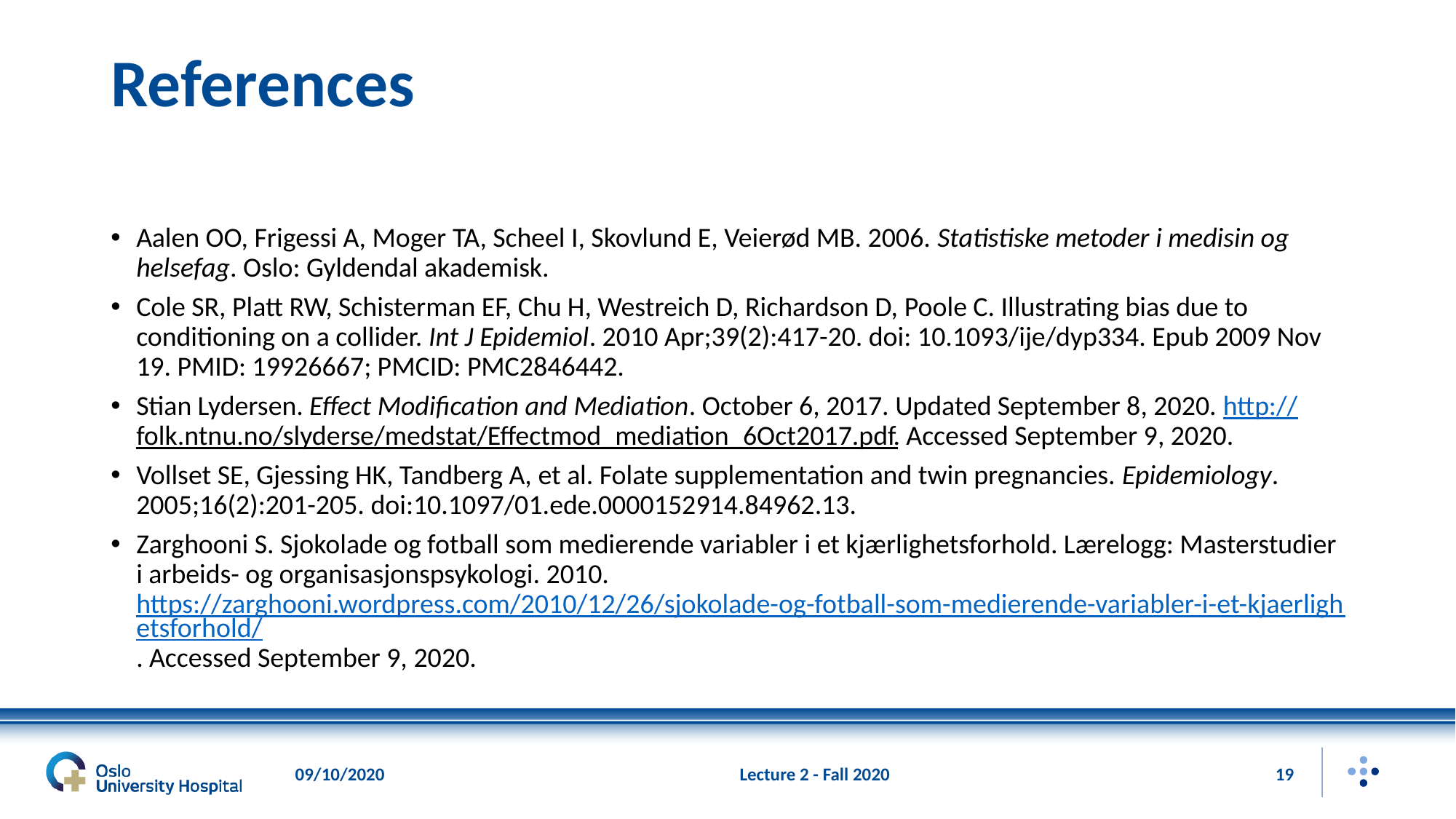

# References
Aalen OO, Frigessi A, Moger TA, Scheel I, Skovlund E, Veierød MB. 2006. Statistiske metoder i medisin og helsefag. Oslo: Gyldendal akademisk.
Cole SR, Platt RW, Schisterman EF, Chu H, Westreich D, Richardson D, Poole C. Illustrating bias due to conditioning on a collider. Int J Epidemiol. 2010 Apr;39(2):417-20. doi: 10.1093/ije/dyp334. Epub 2009 Nov 19. PMID: 19926667; PMCID: PMC2846442.
Stian Lydersen. Effect Modification and Mediation. October 6, 2017. Updated September 8, 2020. http://folk.ntnu.no/slyderse/medstat/Effectmod_mediation_6Oct2017.pdf. Accessed September 9, 2020.
Vollset SE, Gjessing HK, Tandberg A, et al. Folate supplementation and twin pregnancies. Epidemiology. 2005;16(2):201-205. doi:10.1097/01.ede.0000152914.84962.13.
Zarghooni S. Sjokolade og fotball som medierende variabler i et kjærlighetsforhold. Lærelogg: Masterstudier i arbeids- og organisasjonspsykologi. 2010. https://zarghooni.wordpress.com/2010/12/26/sjokolade-og-fotball-som-medierende-variabler-i-et-kjaerlighetsforhold/. Accessed September 9, 2020.
09/10/2020
Lecture 2 - Fall 2020
19